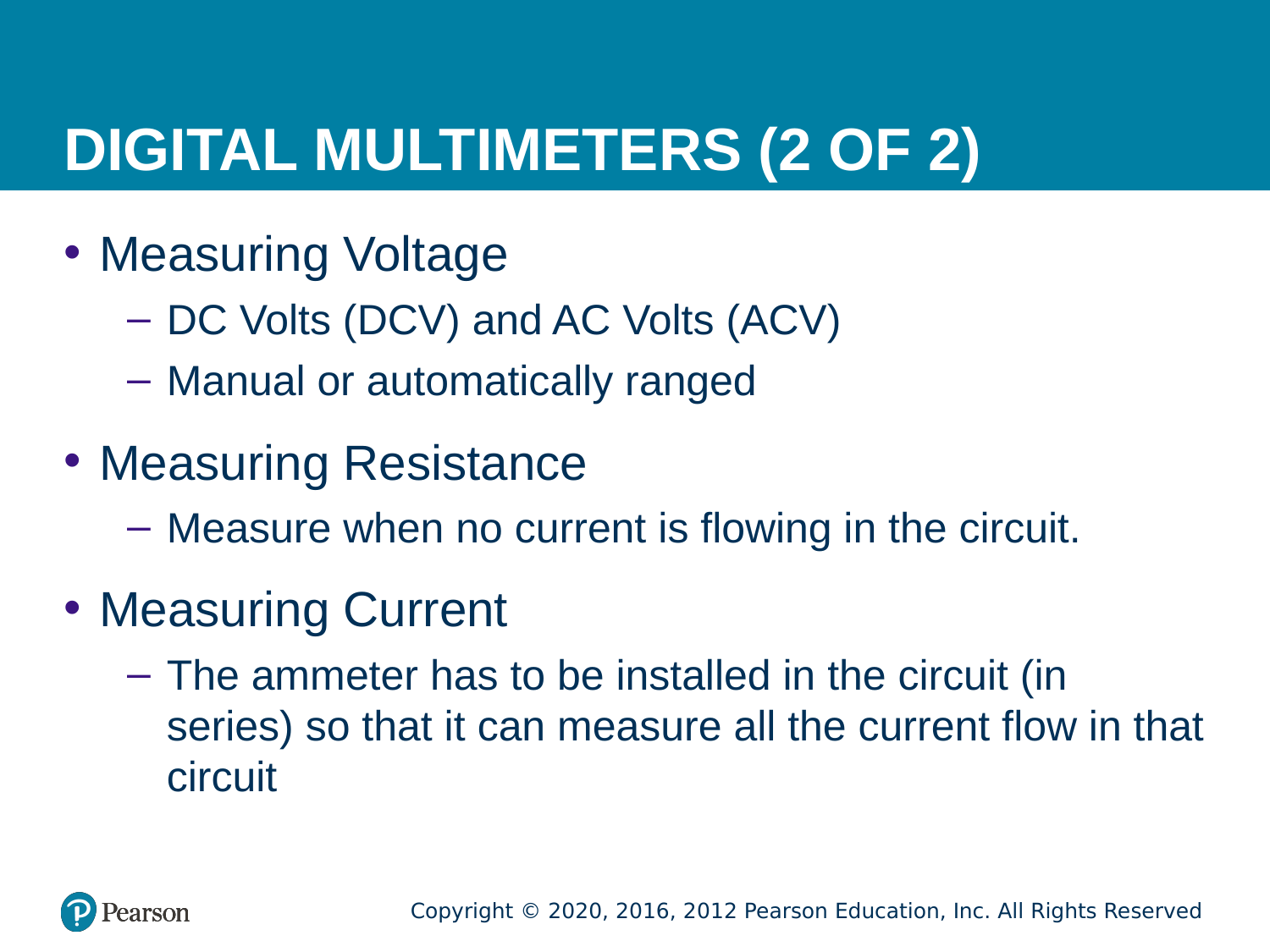

# DIGITAL MULTIMETERS (2 OF 2)
Measuring Voltage
DC Volts (DCV) and AC Volts (ACV)
Manual or automatically ranged
Measuring Resistance
Measure when no current is flowing in the circuit.
Measuring Current
The ammeter has to be installed in the circuit (in series) so that it can measure all the current flow in that circuit